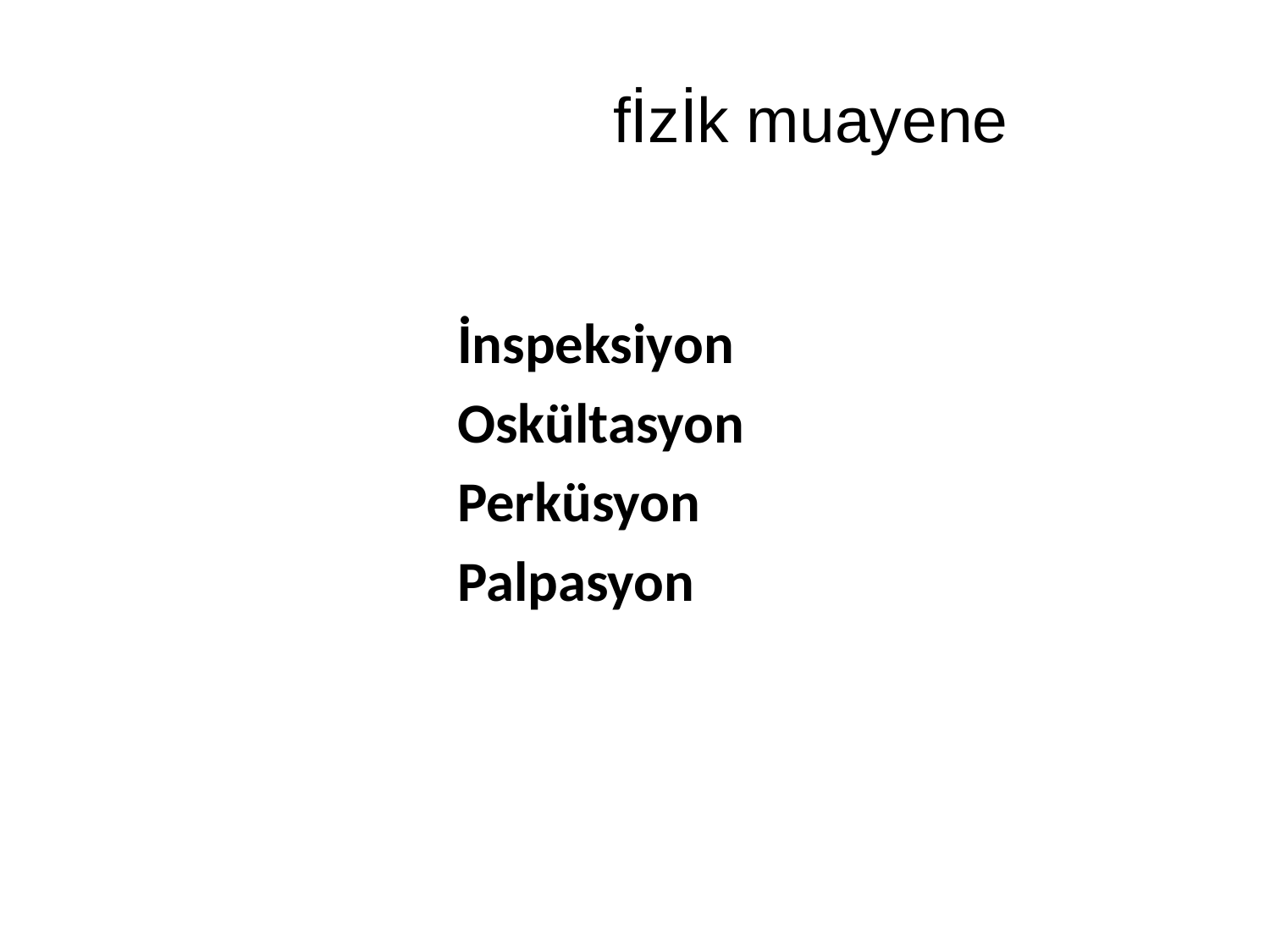

# fİzİk muayene

                              İnspeksiyon
                              Oskültasyon
                              Perküsyon
                              Palpasyon